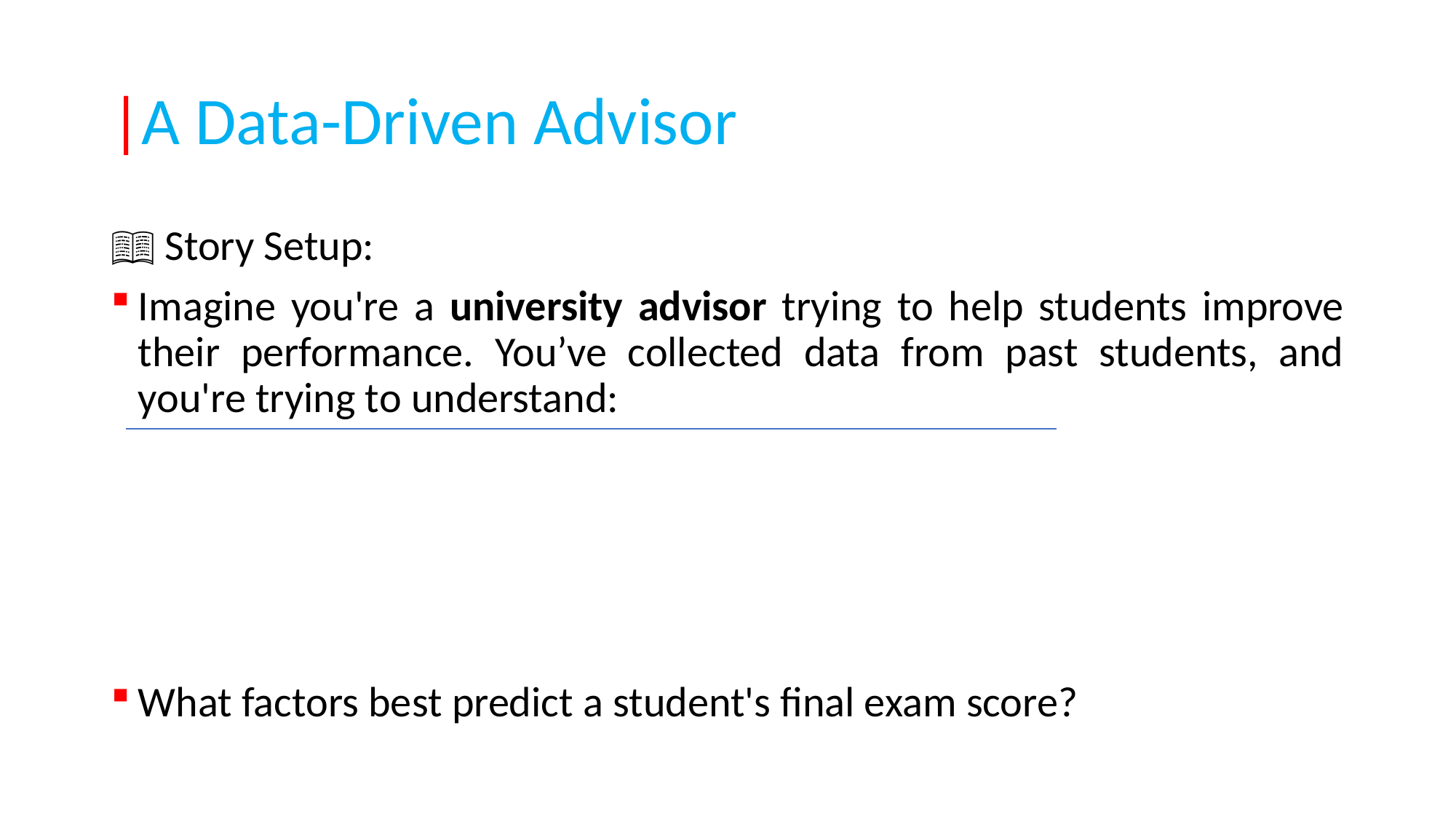

# |A Data-Driven Advisor
📖 Story Setup:
Imagine you're a university advisor trying to help students improve their performance. You’ve collected data from past students, and you're trying to understand:

What factors best predict a student's final exam score?